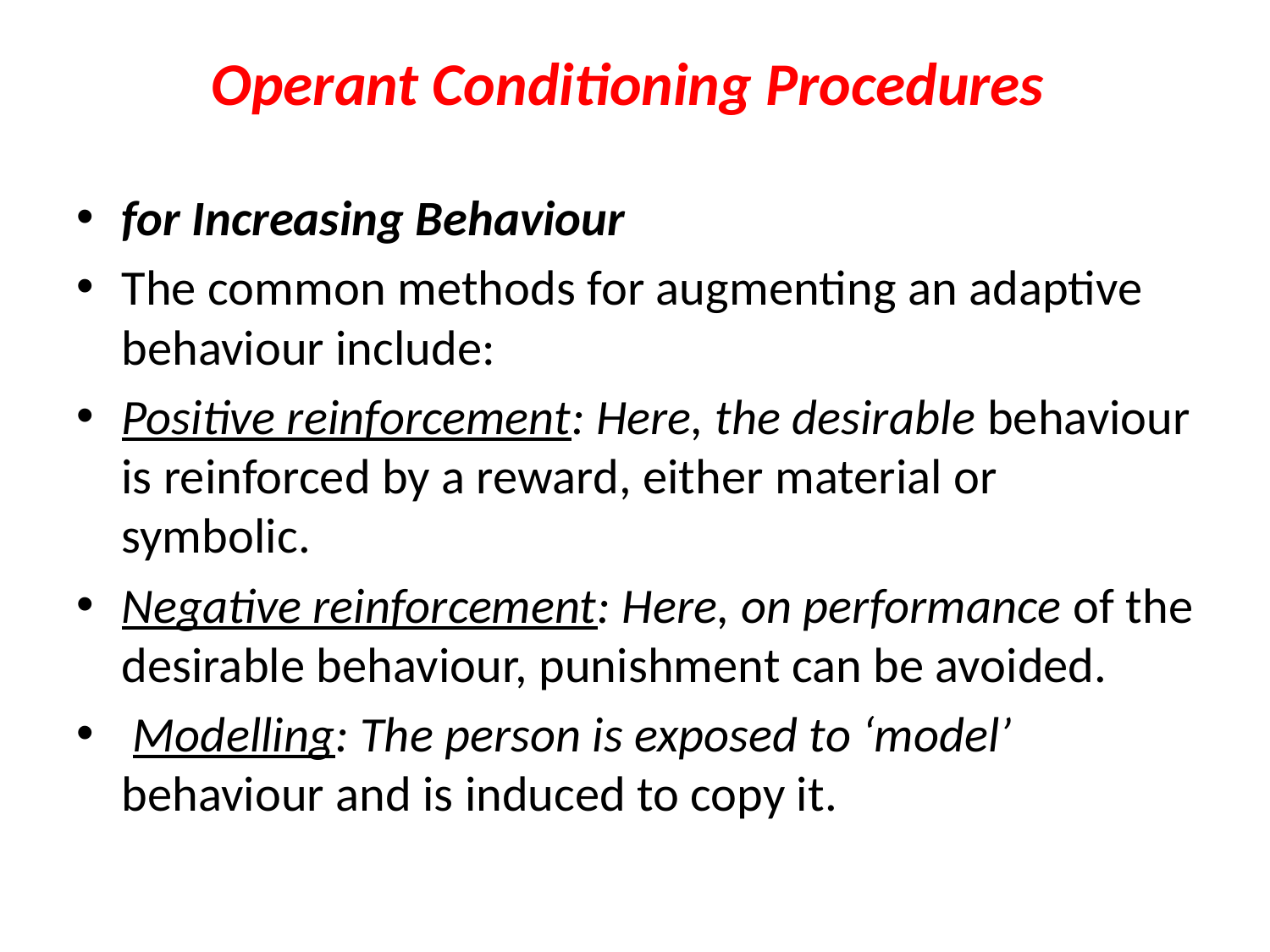

# Operant Conditioning Procedures
for Increasing Behaviour
The common methods for augmenting an adaptive behaviour include:
Positive reinforcement: Here, the desirable behaviour is reinforced by a reward, either material or symbolic.
Negative reinforcement: Here, on performance of the desirable behaviour, punishment can be avoided.
 Modelling: The person is exposed to ‘model’ behaviour and is induced to copy it.